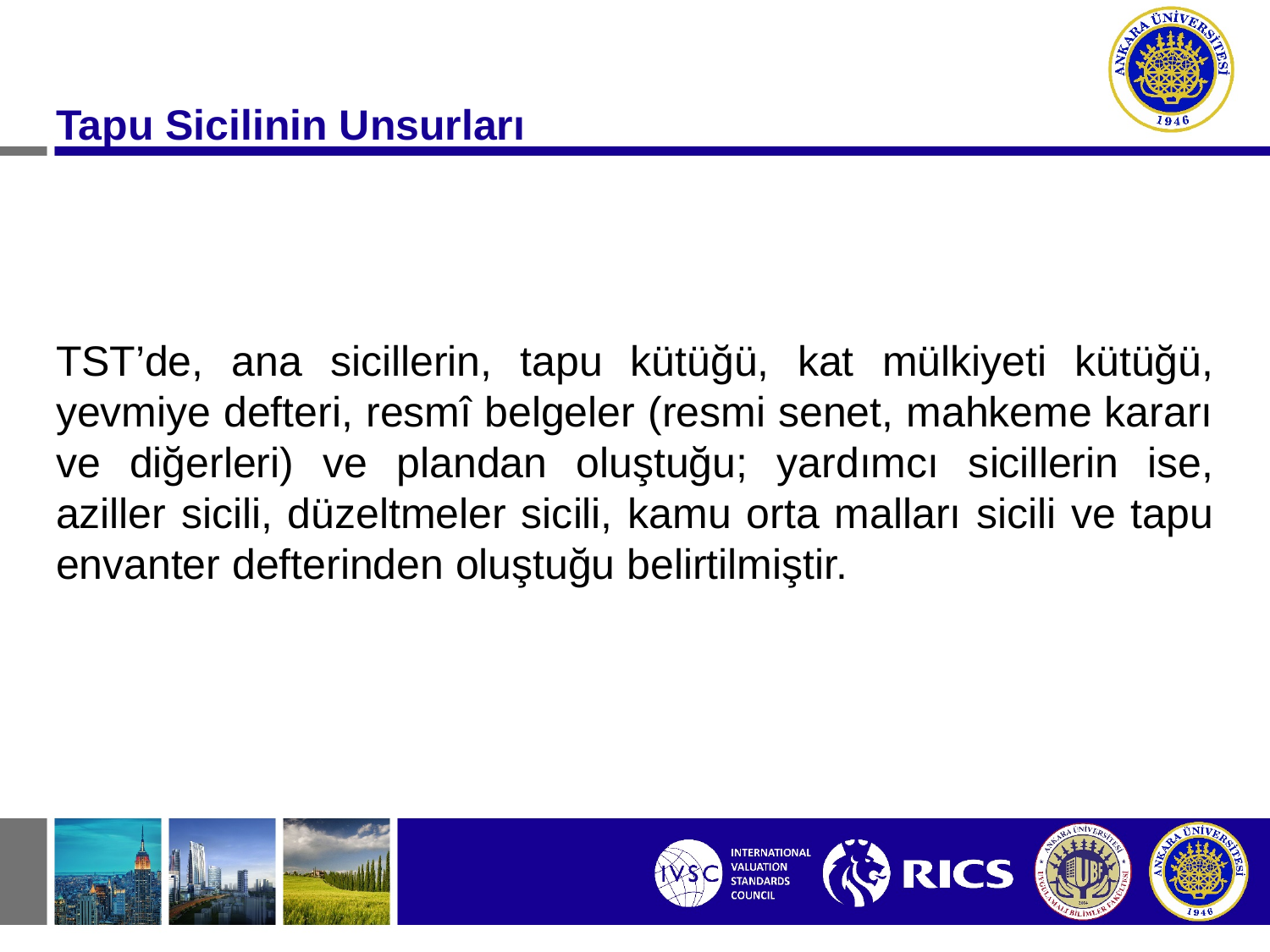

Tapu Sicilinin Unsurları
TST’de, ana sicillerin, tapu kütüğü, kat mülkiyeti kütüğü, yevmiye defteri, resmî belgeler (resmi senet, mahkeme kararı ve diğerleri) ve plandan oluştuğu; yardımcı sicillerin ise, aziller sicili, düzeltmeler sicili, kamu orta malları sicili ve tapu envanter defterinden oluştuğu belirtilmiştir.